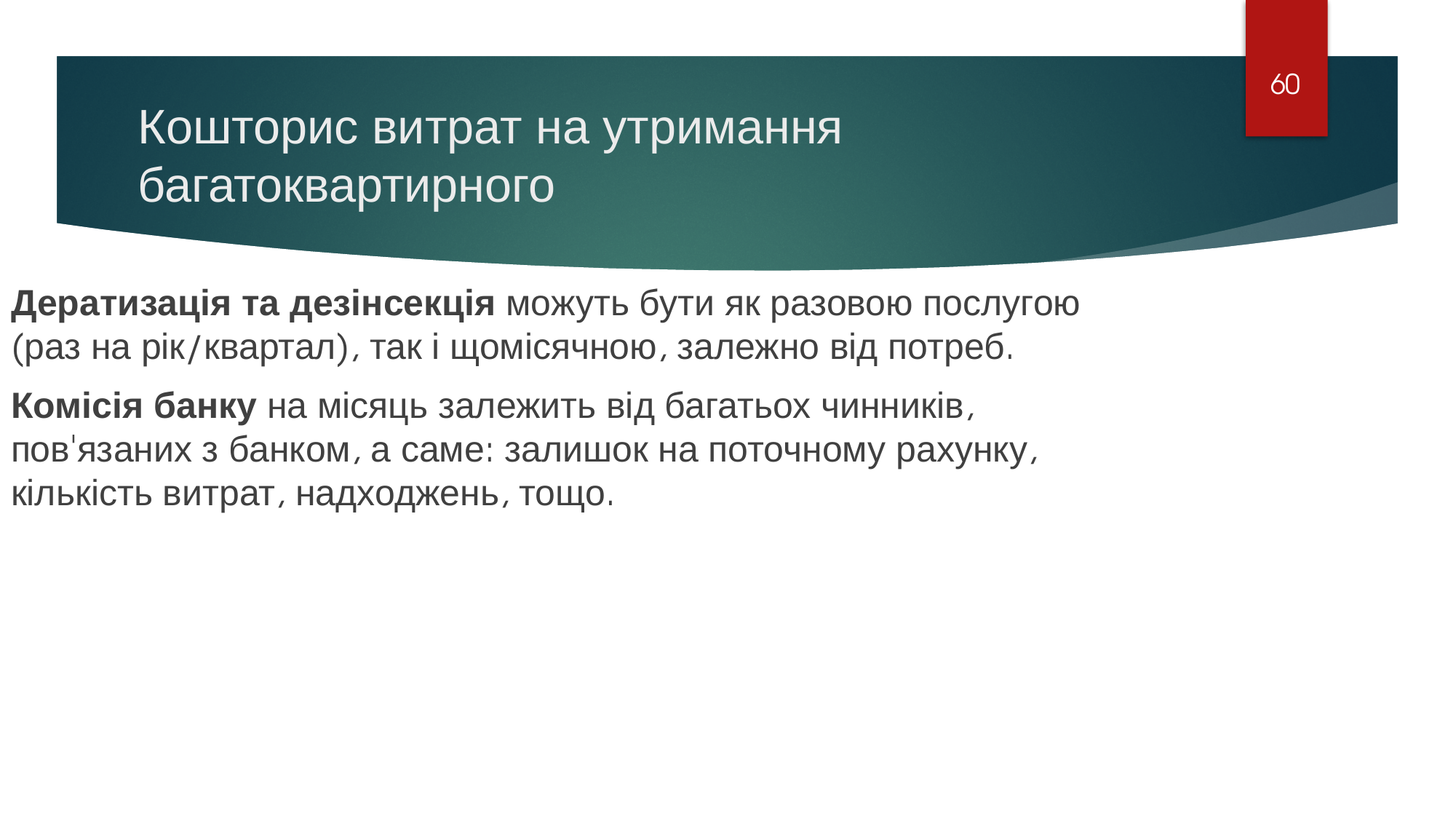

60
# Кошторис витрат на утримання багатоквартирного
Дератизація та дезінсекція можуть бути як разовою послугою (раз на рік/квартал), так і щомісячною, залежно від потреб.
Комісія банку на місяць залежить від багатьох чинників, пов'язаних з банком, а саме: залишок на поточному рахунку, кількість витрат, надходжень, тощо.